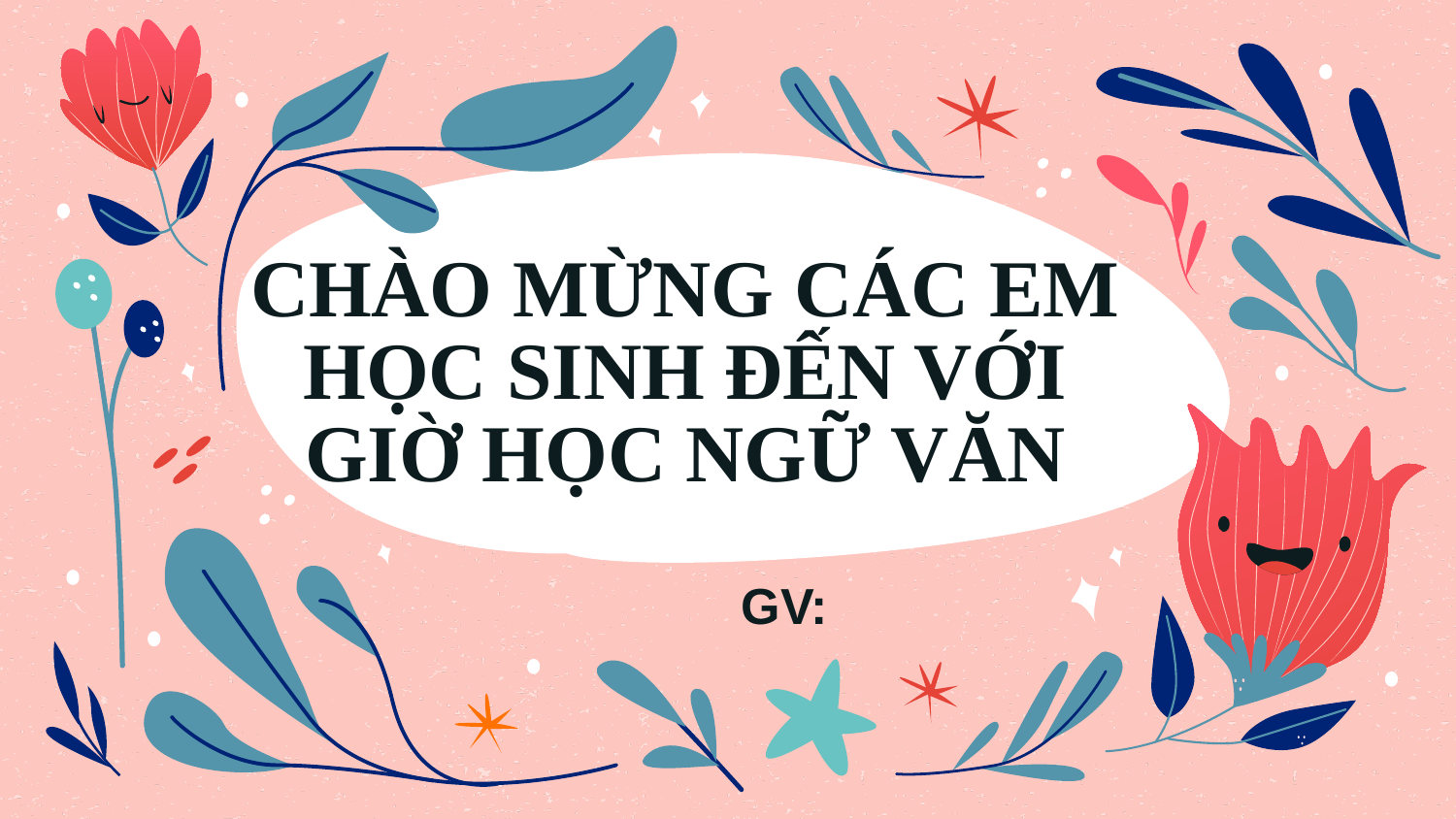

# CHÀO MỪNG CÁC EM HỌC SINH ĐẾN VỚI GIỜ HỌC NGỮ VĂN

GV: